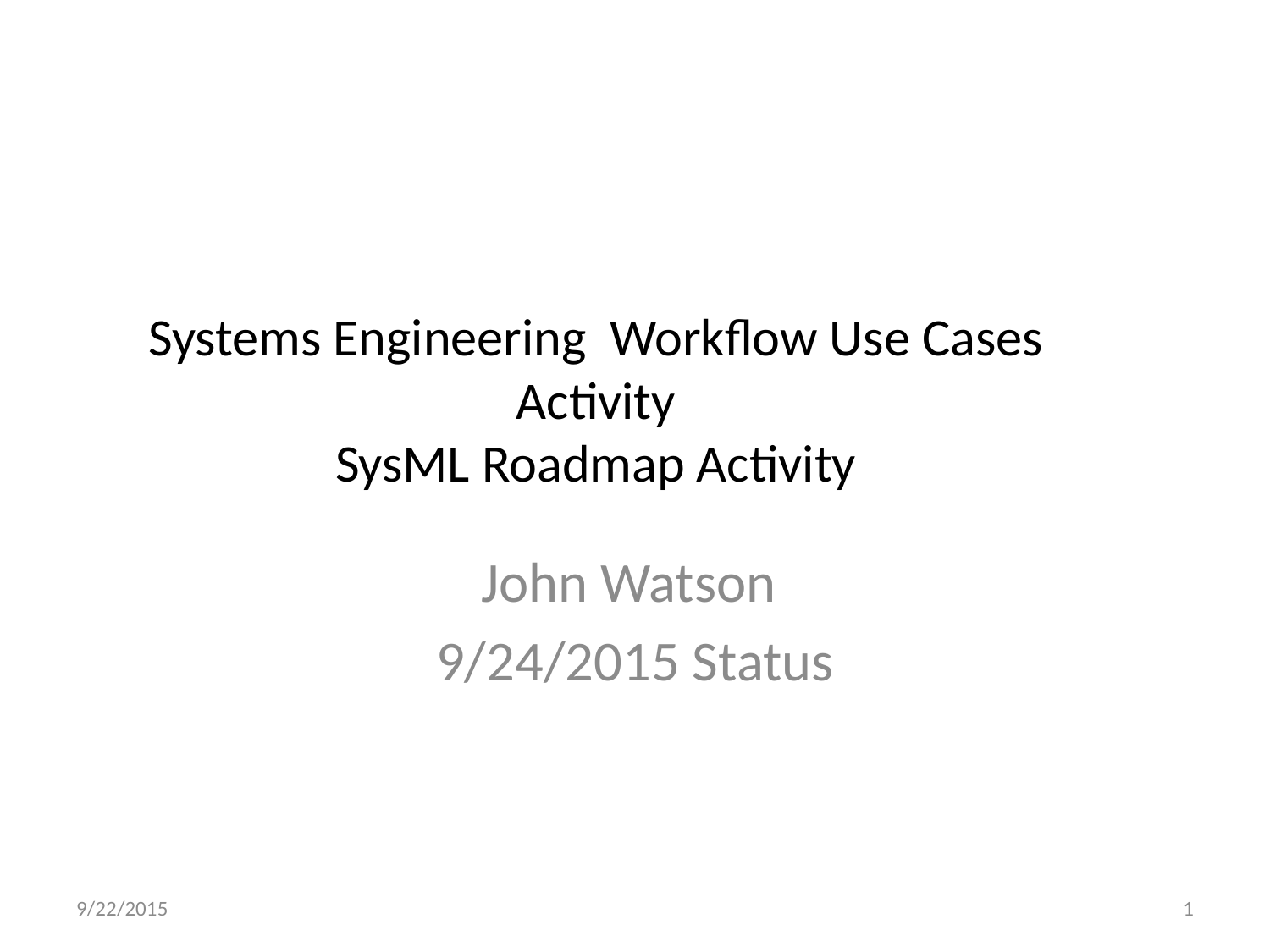

# Systems Engineering  Workflow Use Cases Activity SysML Roadmap Activity
John Watson
9/24/2015 Status
9/22/2015
1